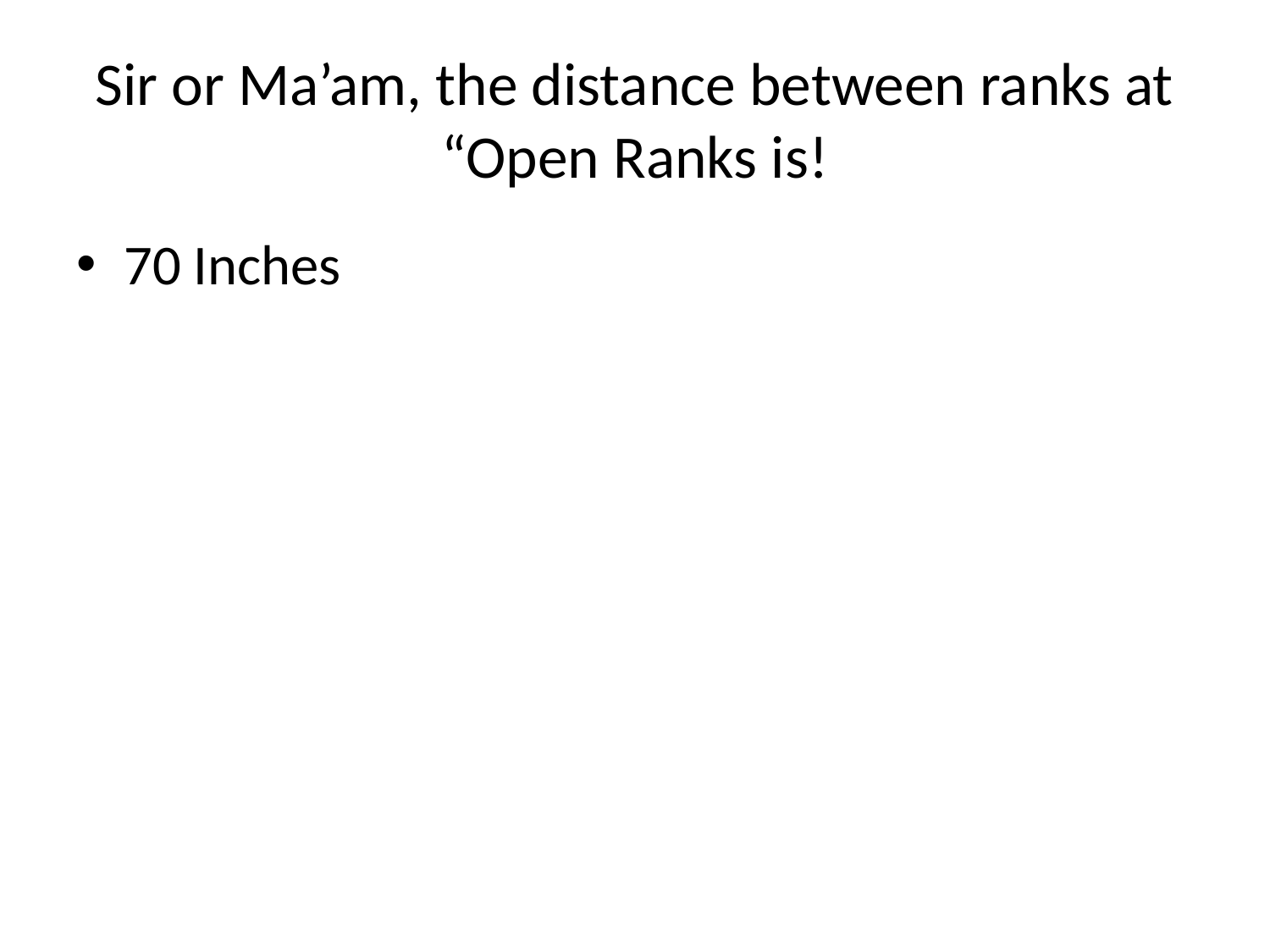

# Sir or Ma’am, the distance between ranks at “Open Ranks is!
70 Inches